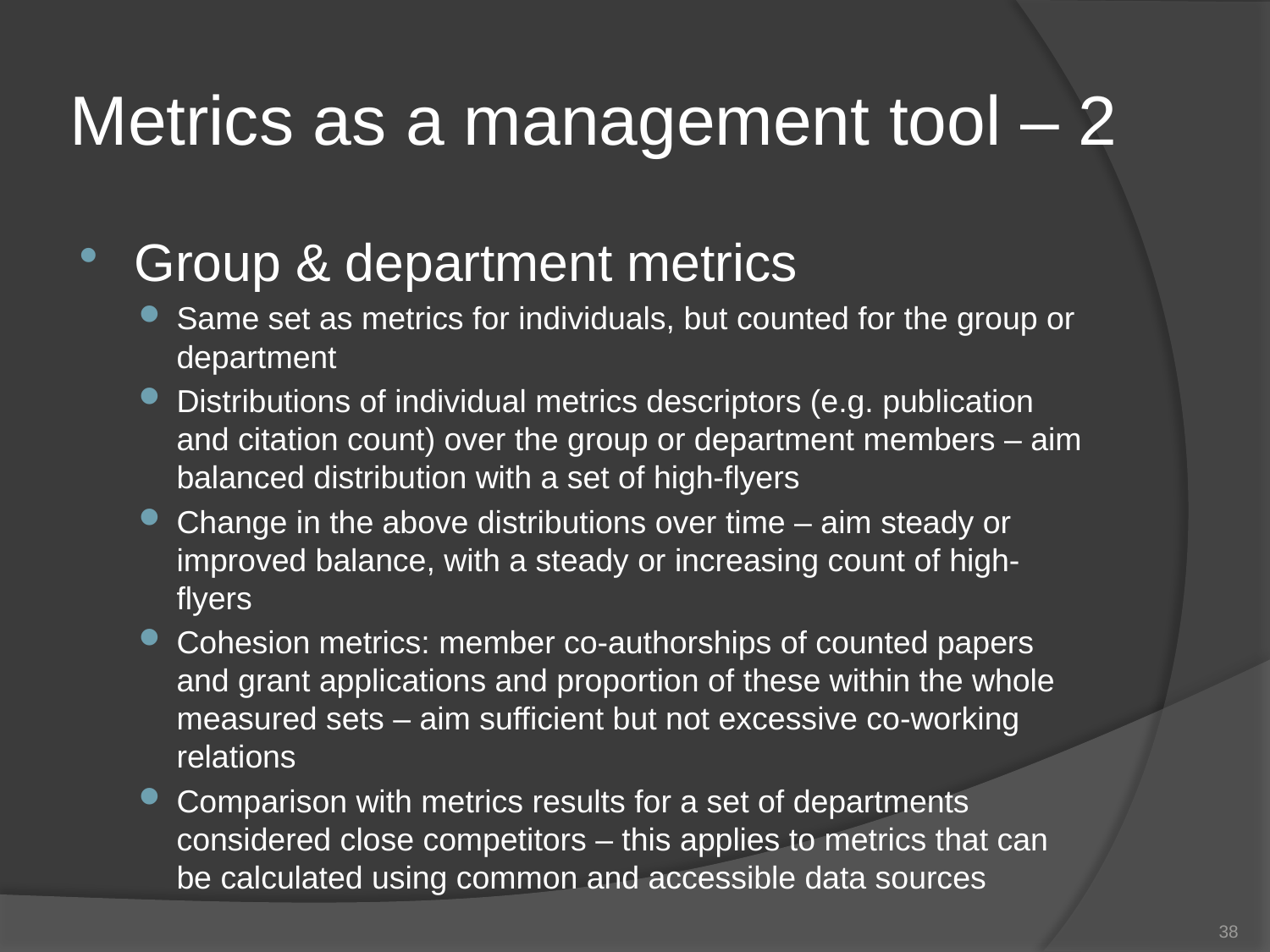

# Metrics as a management tool – 2
Group & department metrics
Same set as metrics for individuals, but counted for the group or department
Distributions of individual metrics descriptors (e.g. publication and citation count) over the group or department members – aim balanced distribution with a set of high-flyers
Change in the above distributions over time – aim steady or improved balance, with a steady or increasing count of high-flyers
Cohesion metrics: member co-authorships of counted papers and grant applications and proportion of these within the whole measured sets – aim sufficient but not excessive co-working relations
Comparison with metrics results for a set of departments considered close competitors – this applies to metrics that can be calculated using common and accessible data sources

38